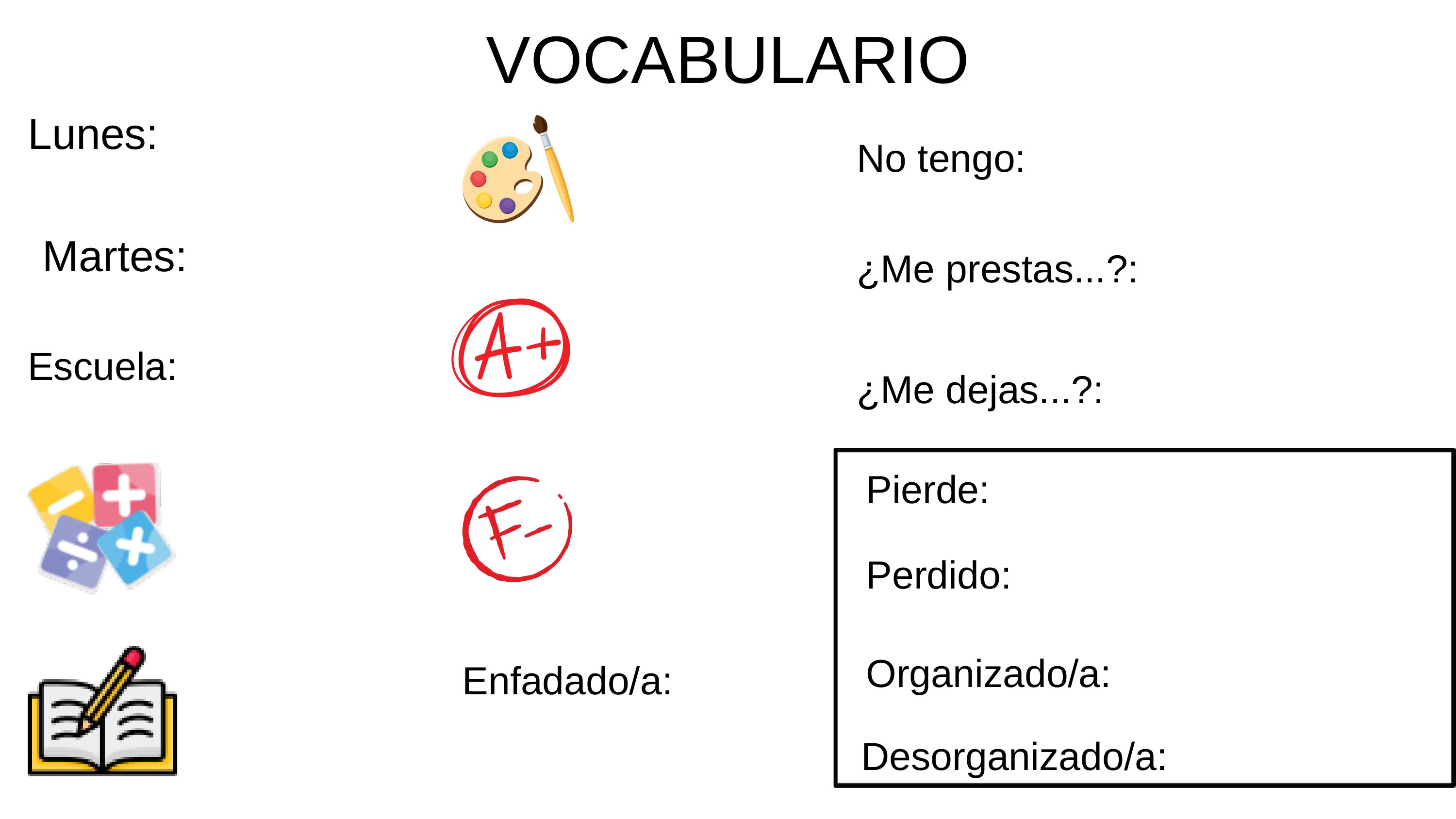

VOCABULARIO
Lunes:

Martes:

No tengo:
¿Me prestas...?:

Escuela:
¿Me dejas...?:

Pierde:

Perdido:
Organizado/a:

Enfadado/a:
Desorganizado/a: